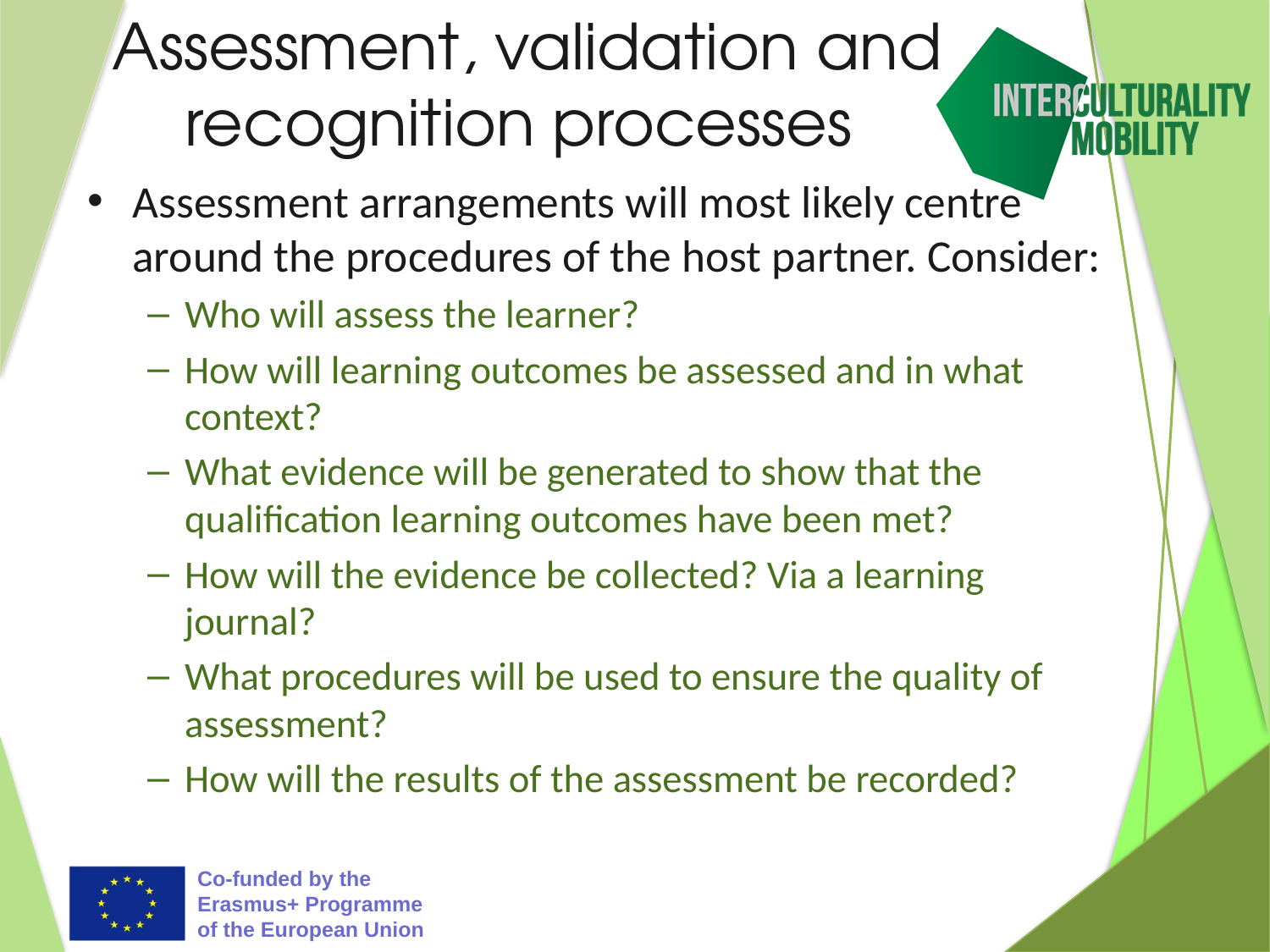

# Assessment, validation and recognition processes
Assessment arrangements will most likely centre around the procedures of the host partner. Consider:
Who will assess the learner?
How will learning outcomes be assessed and in what context?
What evidence will be generated to show that the qualification learning outcomes have been met?
How will the evidence be collected? Via a learning journal?
What procedures will be used to ensure the quality of assessment?
How will the results of the assessment be recorded?